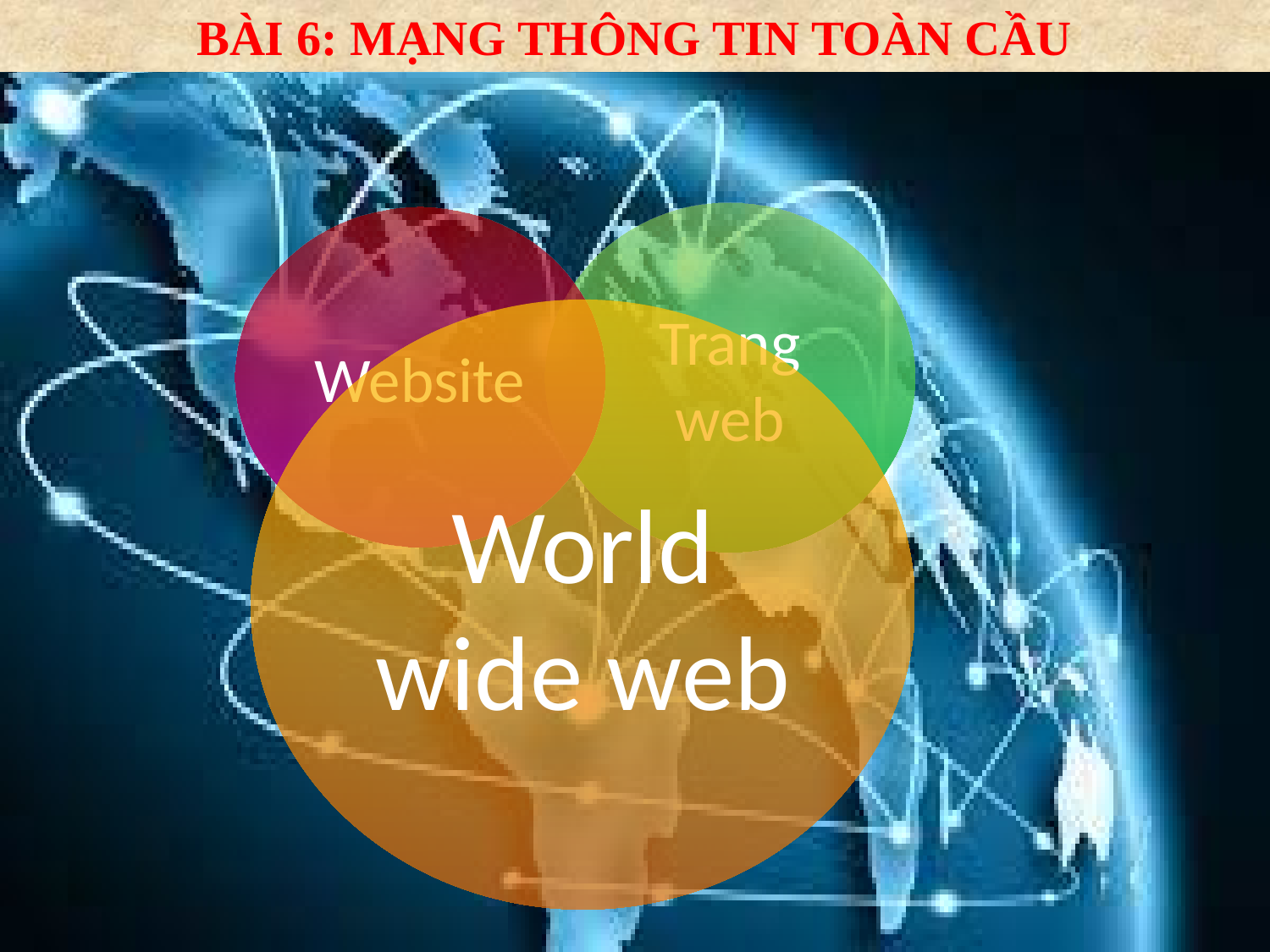

BÀI 6: MẠNG THÔNG TIN TOÀN CẦU
Trang web
Website
World wide web